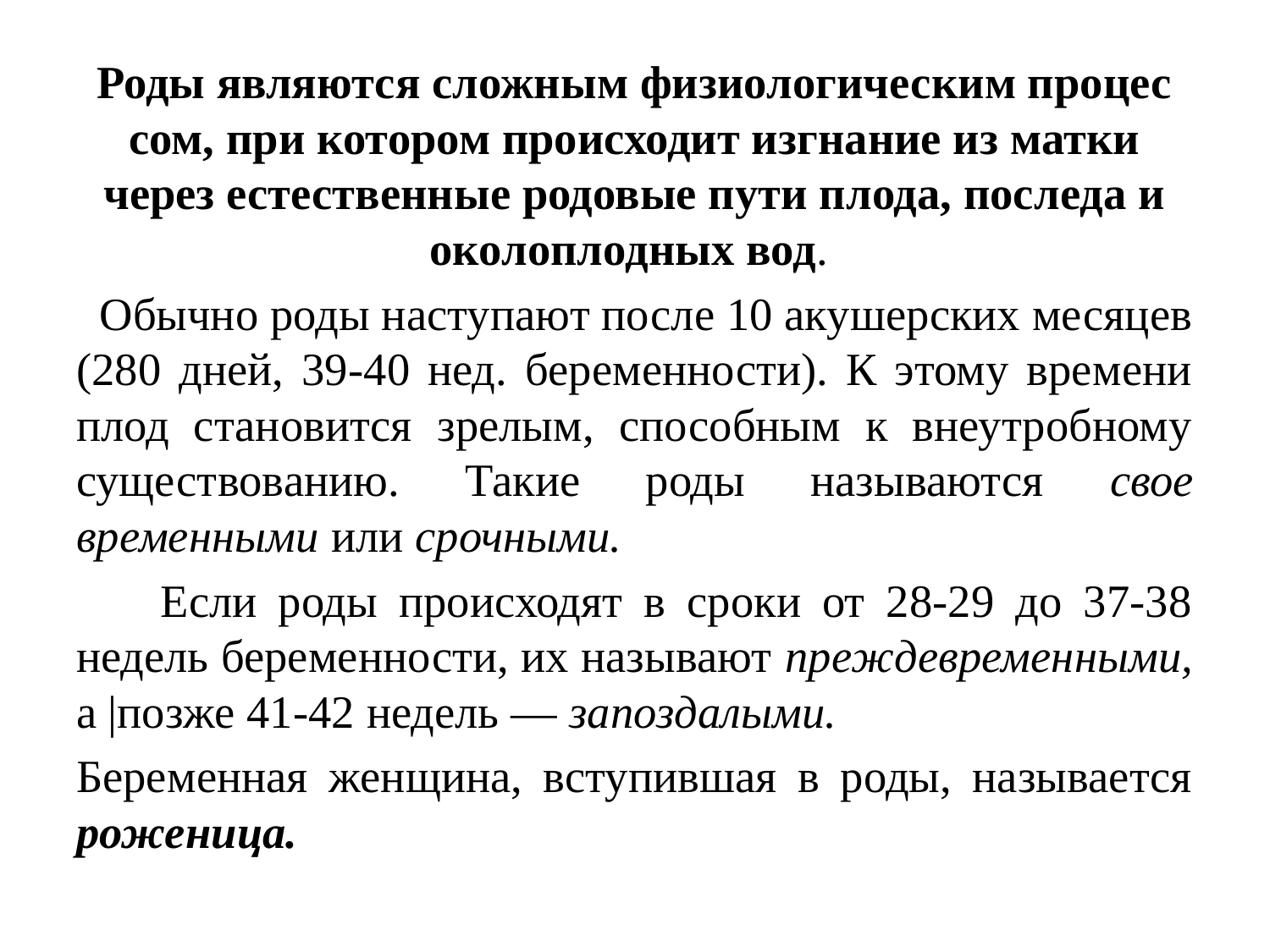

Роды являются сложным физиологическим процес­сом, при котором происходит изгнание из матки через естественные родовые пути плода, последа и околоплодных вод.
  Обычно роды наступают после 10 акушерских месяцев (280 дней, 39-40 нед. беременности). К этому времени плод становится зрелым, способным к внеутробному существованию. Такие роды называются свое­временными или срочными.
    Если роды происходят в сроки от 28-29 до 37-38 недель беременности, их называют преждевременными, а |позже 41-42 недель — запоздалыми.
Беременная женщина, вступившая в роды, называется роженица.